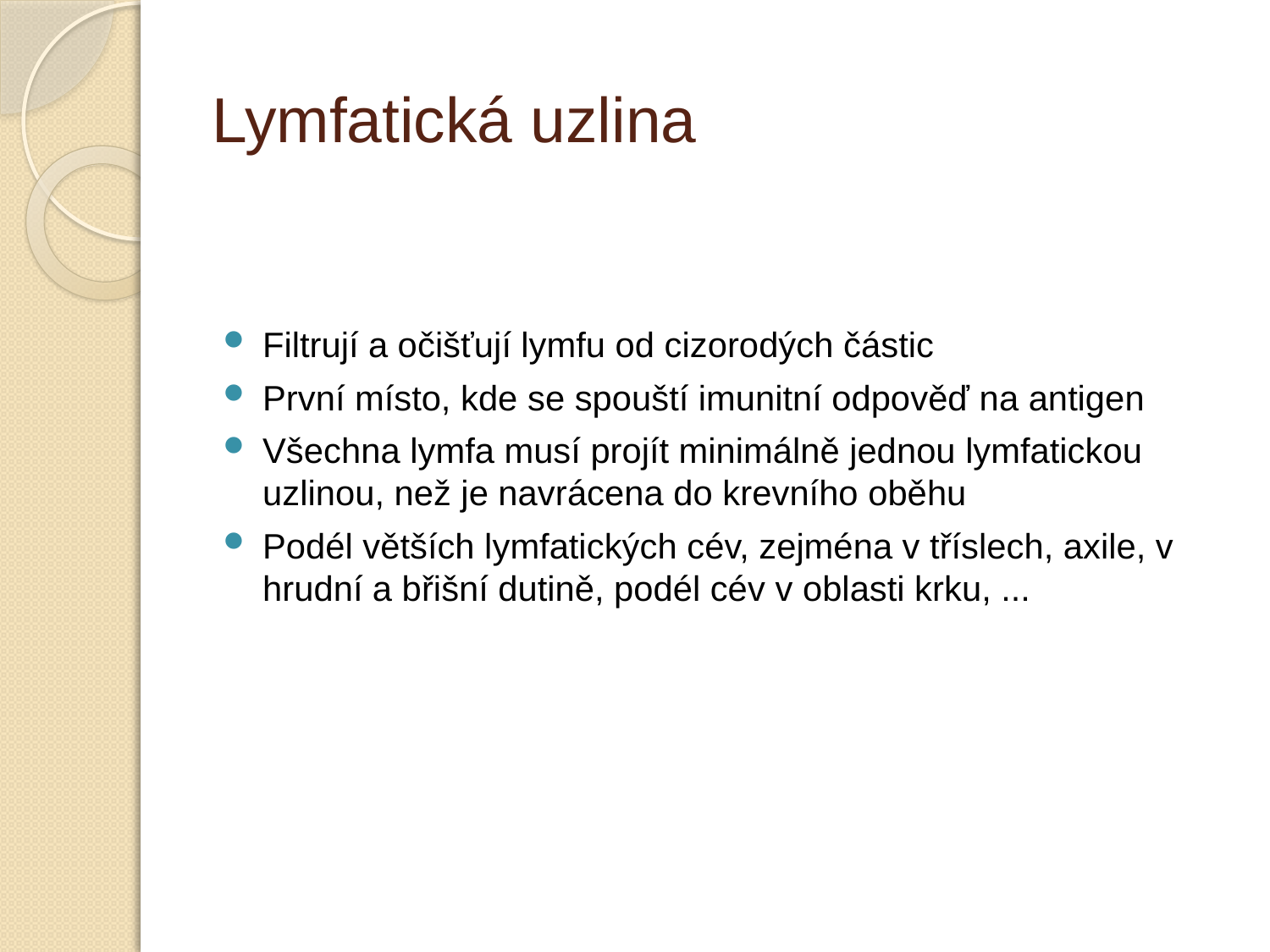

# Lymfatická uzlina
Filtrují a očišťují lymfu od cizorodých částic
První místo, kde se spouští imunitní odpověď na antigen
Všechna lymfa musí projít minimálně jednou lymfatickou uzlinou, než je navrácena do krevního oběhu
Podél větších lymfatických cév, zejména v tříslech, axile, v hrudní a břišní dutině, podél cév v oblasti krku, ...